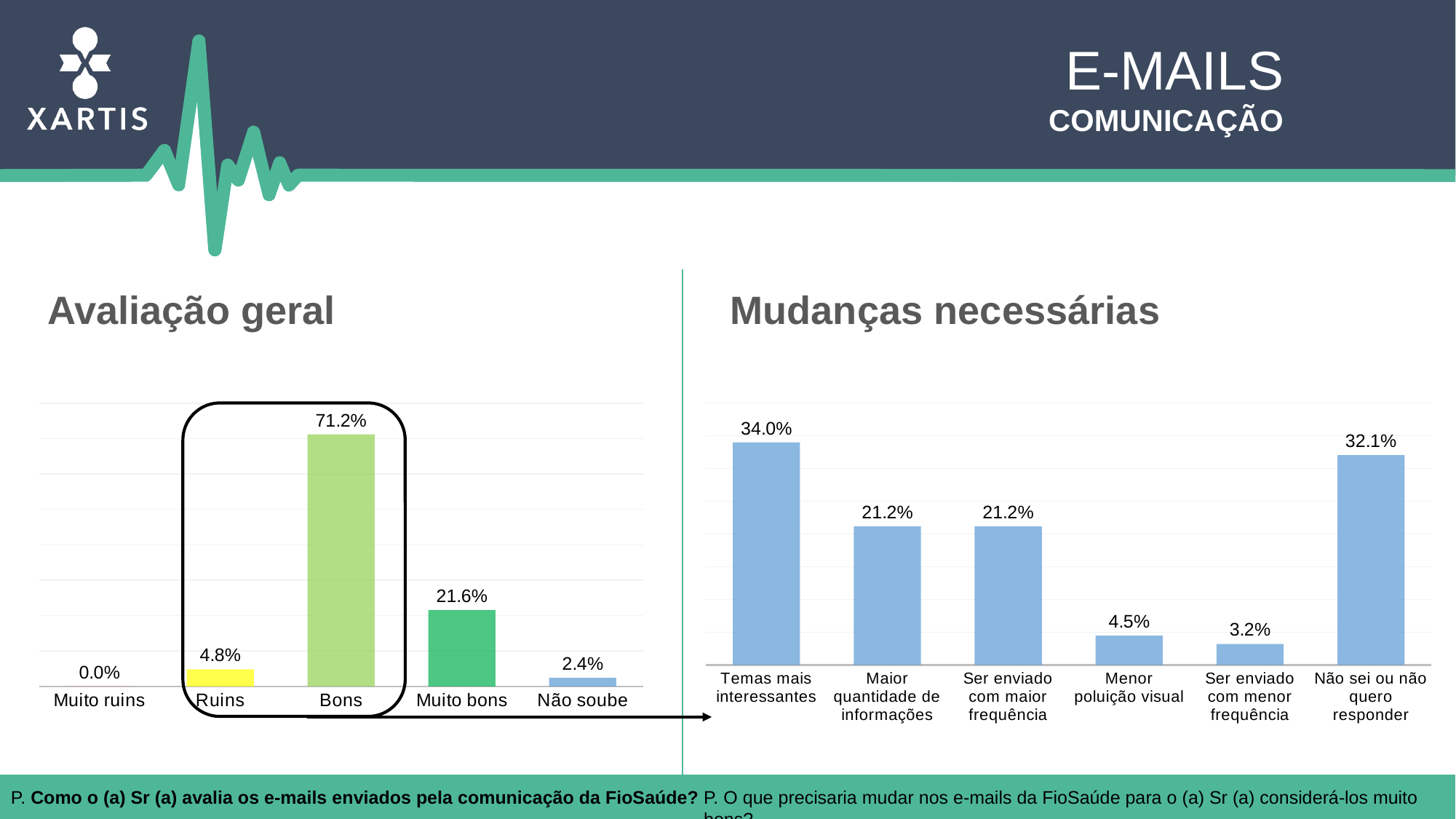

E-mails
Comunicação
Mudanças necessárias
Avaliação geral

### Chart

| Category |  |
|---|---|
| Temas mais interessantes | 0.3397435897435898 |
| Maior quantidade de informações | 0.21153846153846165 |
| Ser enviado com maior frequência | 0.21153846153846165 |
| Menor poluição visual | 0.044871794871794886 |
| Ser enviado com menor frequência | 0.032051282051282055 |
| Não sei ou não quero responder | 0.32051282051282076 |

### Chart

| Category |  |
|---|---|
| Muito ruins | 0.0 |
| Ruins | 0.048 |
| Bons | 0.7120000000000003 |
| Muito bons | 0.21600000000000008 |
| Não soube | 0.024 |

P. Como o (a) Sr (a) avalia os e-mails enviados pela comunicação da FioSaúde?
P. O que precisaria mudar nos e-mails da FioSaúde para o (a) Sr (a) considerá-los muito bons?